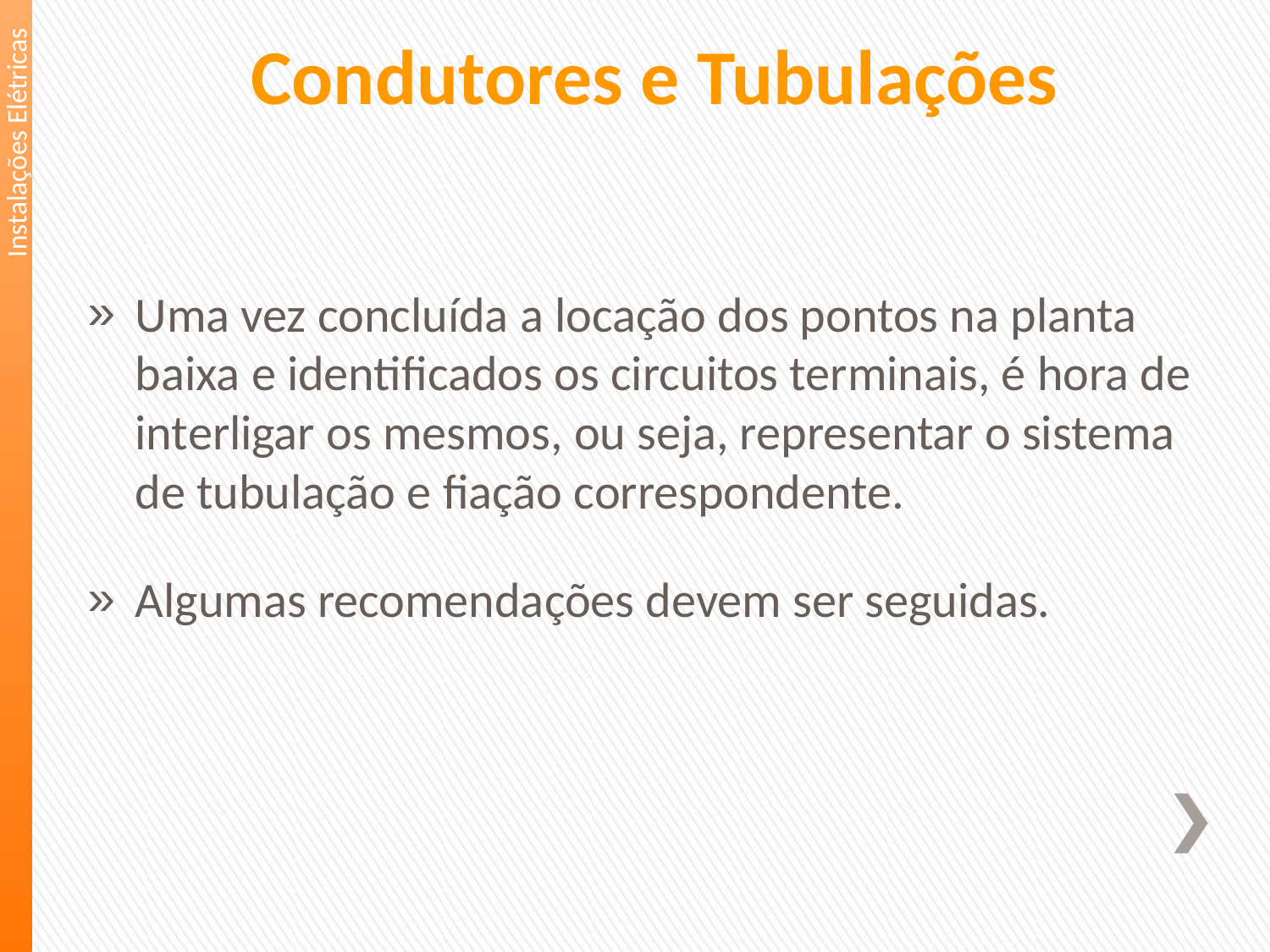

Condutores e Tubulações
Instalações Elétricas
Uma vez concluída a locação dos pontos na planta baixa e identificados os circuitos terminais, é hora de interligar os mesmos, ou seja, representar o sistema de tubulação e fiação correspondente.

Algumas recomendações devem ser seguidas.